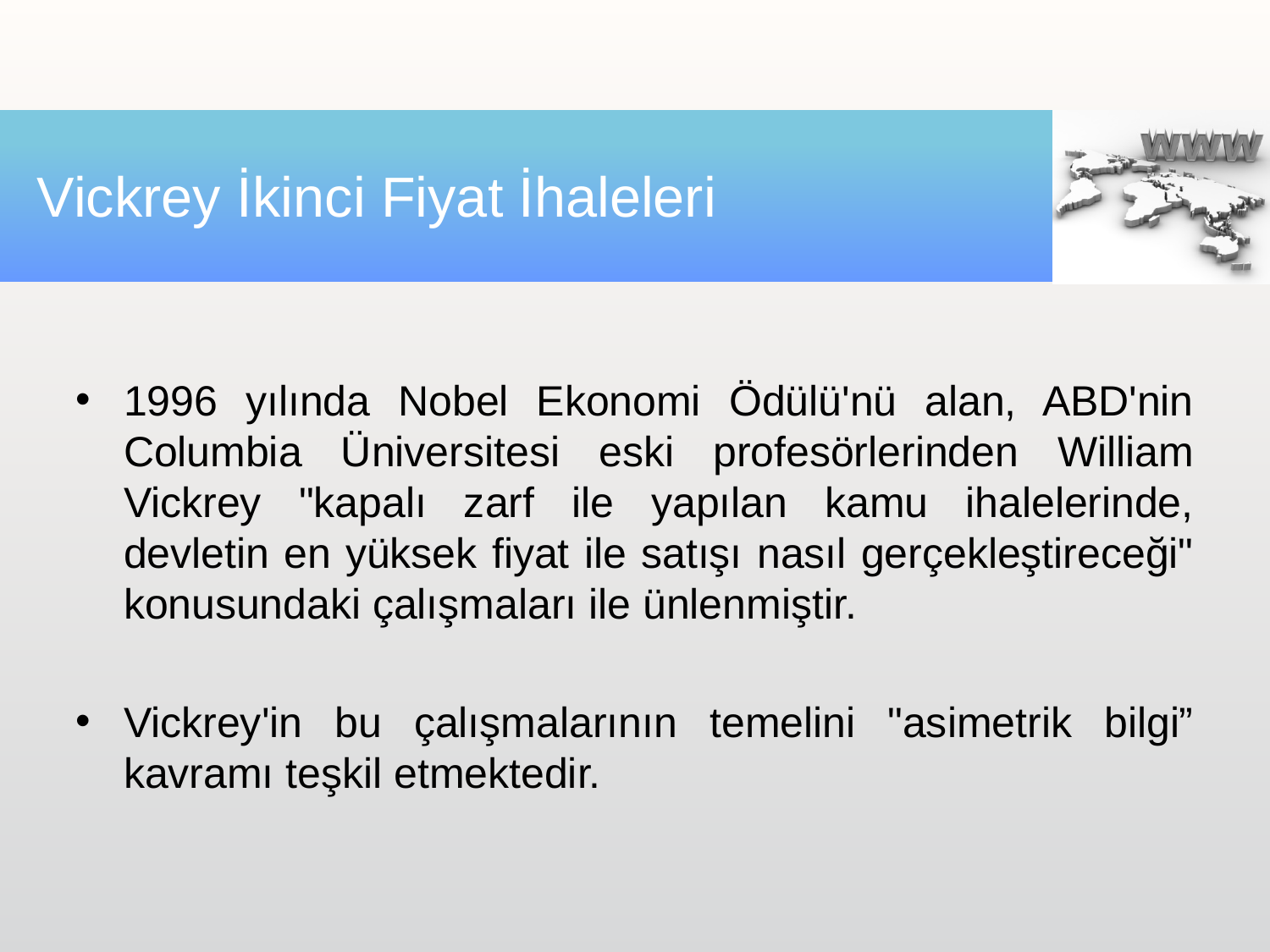

# Vickrey İkinci Fiyat İhaleleri
1996 yılında Nobel Ekonomi Ödülü'nü alan, ABD'nin Columbia Üniversitesi eski profesörlerinden William Vickrey "kapalı zarf ile yapılan kamu ihalelerinde, devletin en yüksek fiyat ile satışı nasıl gerçekleştireceği" konusundaki çalışmaları ile ünlenmiştir.

Vickrey'in bu çalışmalarının temelini "asimetrik bilgi” kavramı teşkil etmektedir.